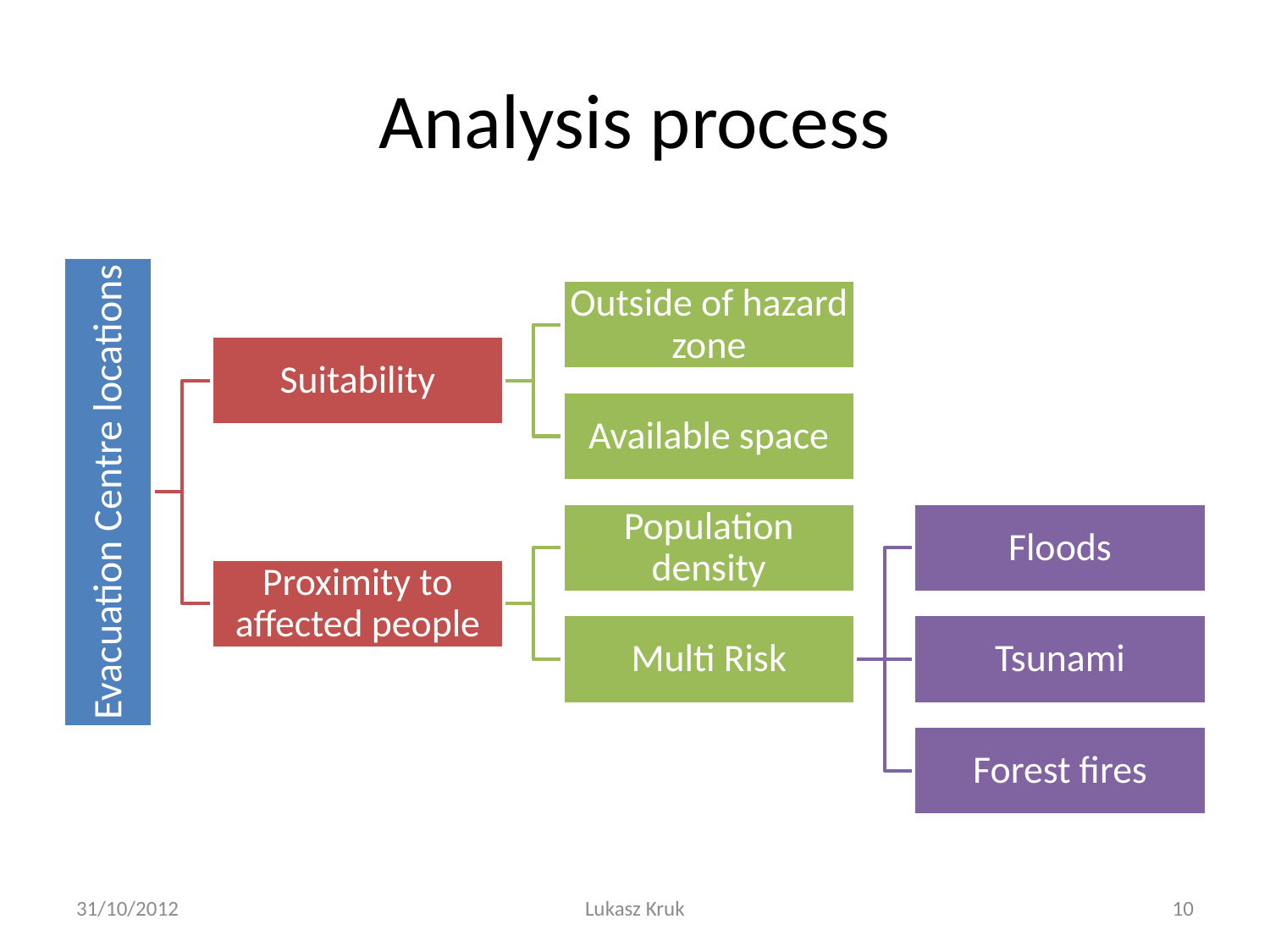

# Analysis process

Evacuation Centre locations
Suitability
Outside of hazard zone
Available space
Proximity to affected people
Population density
Multi Risk
Floods
Tsunami
Forest fires
31/10/2012
Lukasz Kruk
10